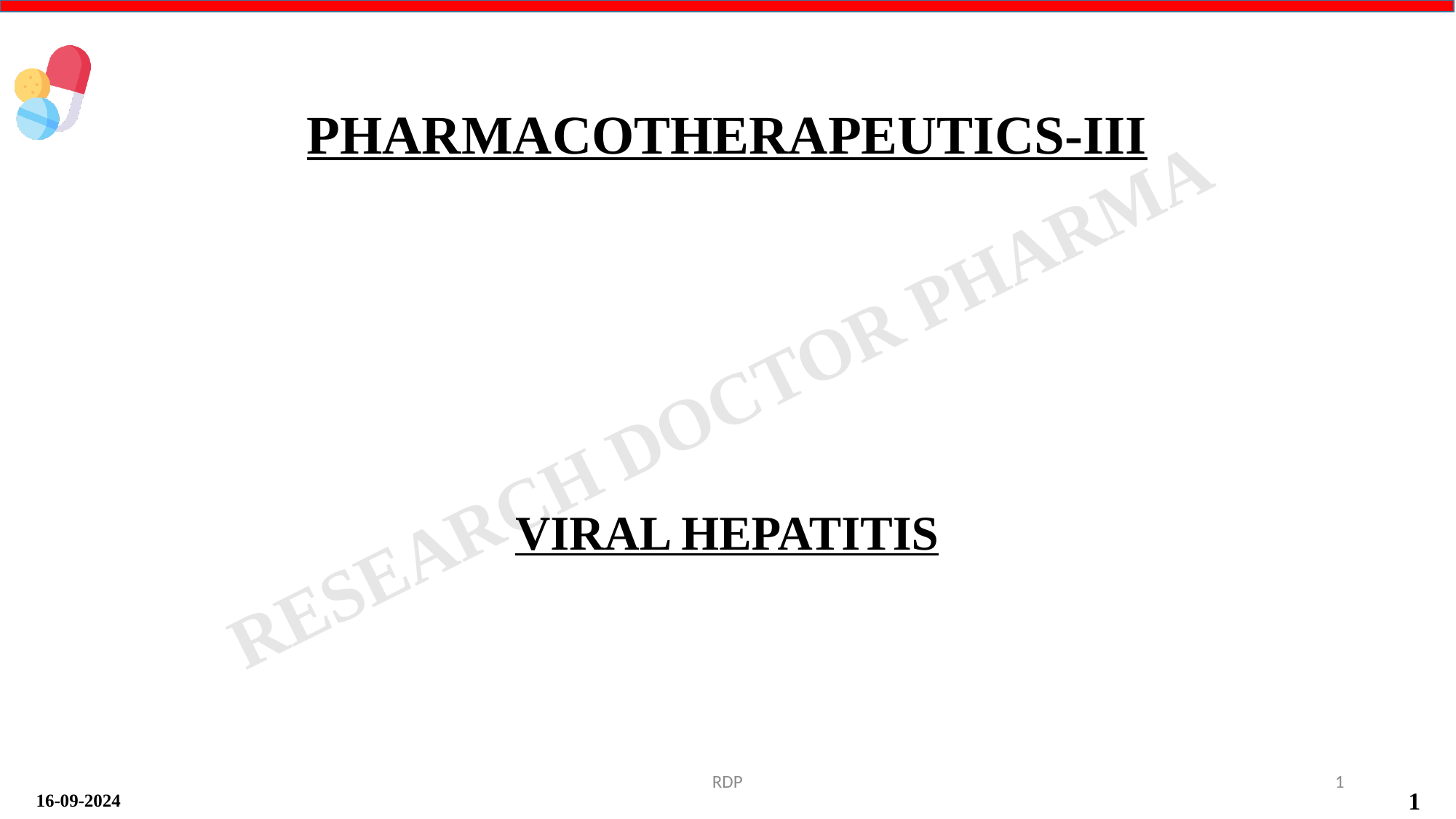

PHARMACOTHERAPEUTICS-III
VIRAL HEPATITIS
RDP
1
16-09-2024
1